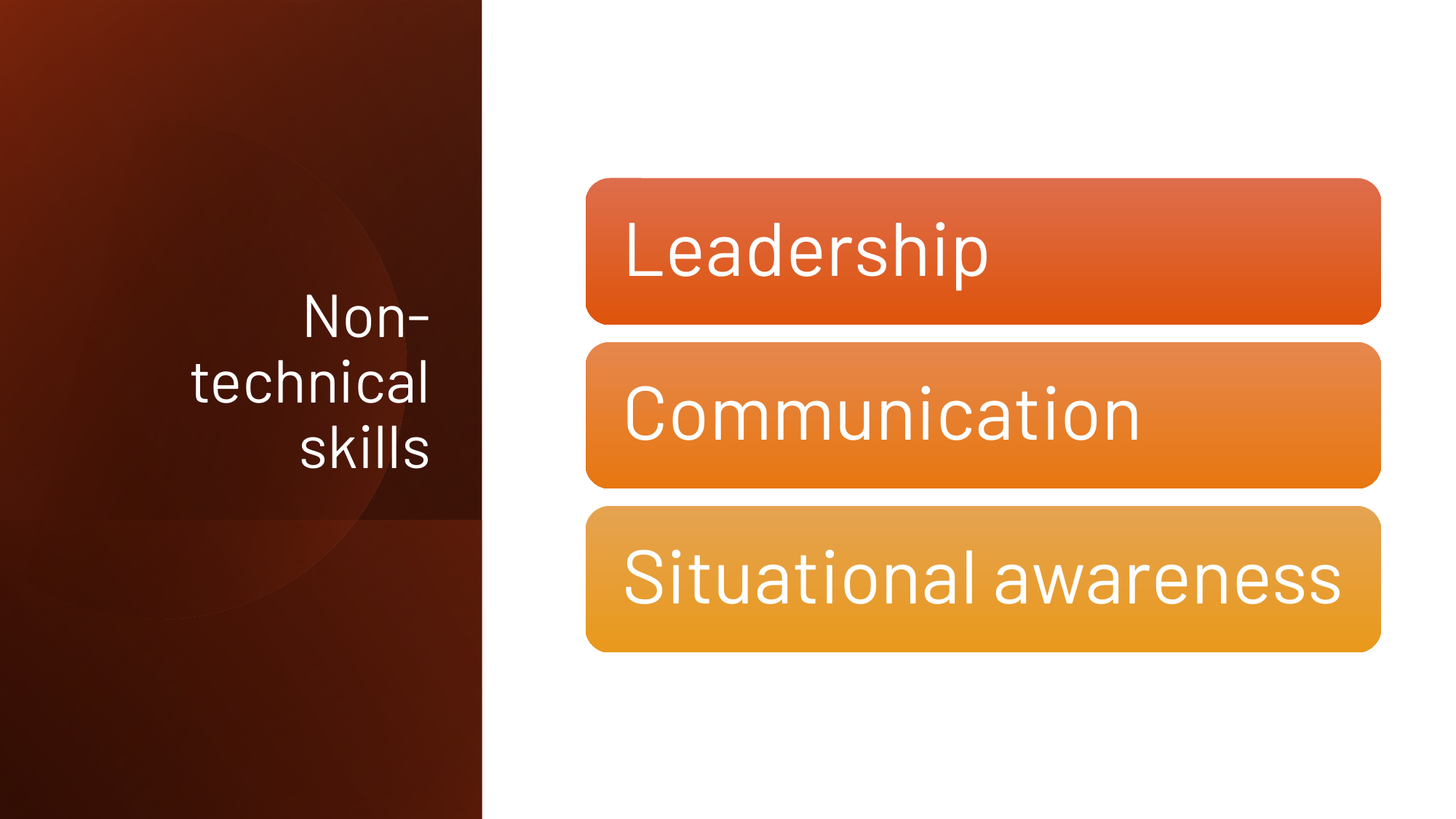

Leadership
Communication
Situational awareness

# Non-technical skills